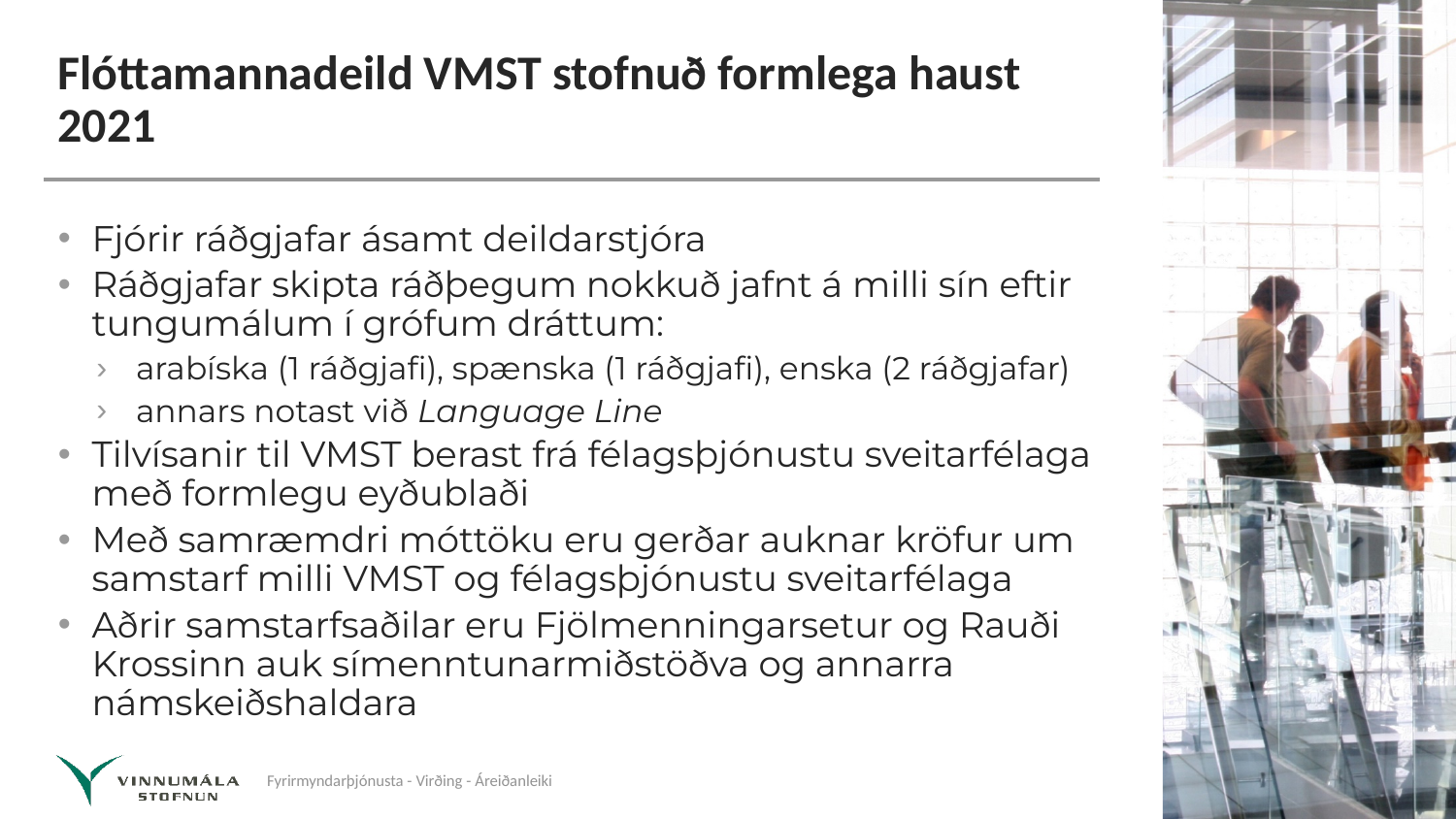

# Flóttamannadeild VMST stofnuð formlega haust 2021
Fjórir ráðgjafar ásamt deildarstjóra
Ráðgjafar skipta ráðþegum nokkuð jafnt á milli sín eftir tungumálum í grófum dráttum:
arabíska (1 ráðgjafi), spænska (1 ráðgjafi), enska (2 ráðgjafar)
annars notast við Language Line
Tilvísanir til VMST berast frá félagsþjónustu sveitarfélaga með formlegu eyðublaði
Með samræmdri móttöku eru gerðar auknar kröfur um samstarf milli VMST og félagsþjónustu sveitarfélaga
Aðrir samstarfsaðilar eru Fjölmenningarsetur og Rauði Krossinn auk símenntunarmiðstöðva og annarra námskeiðshaldara